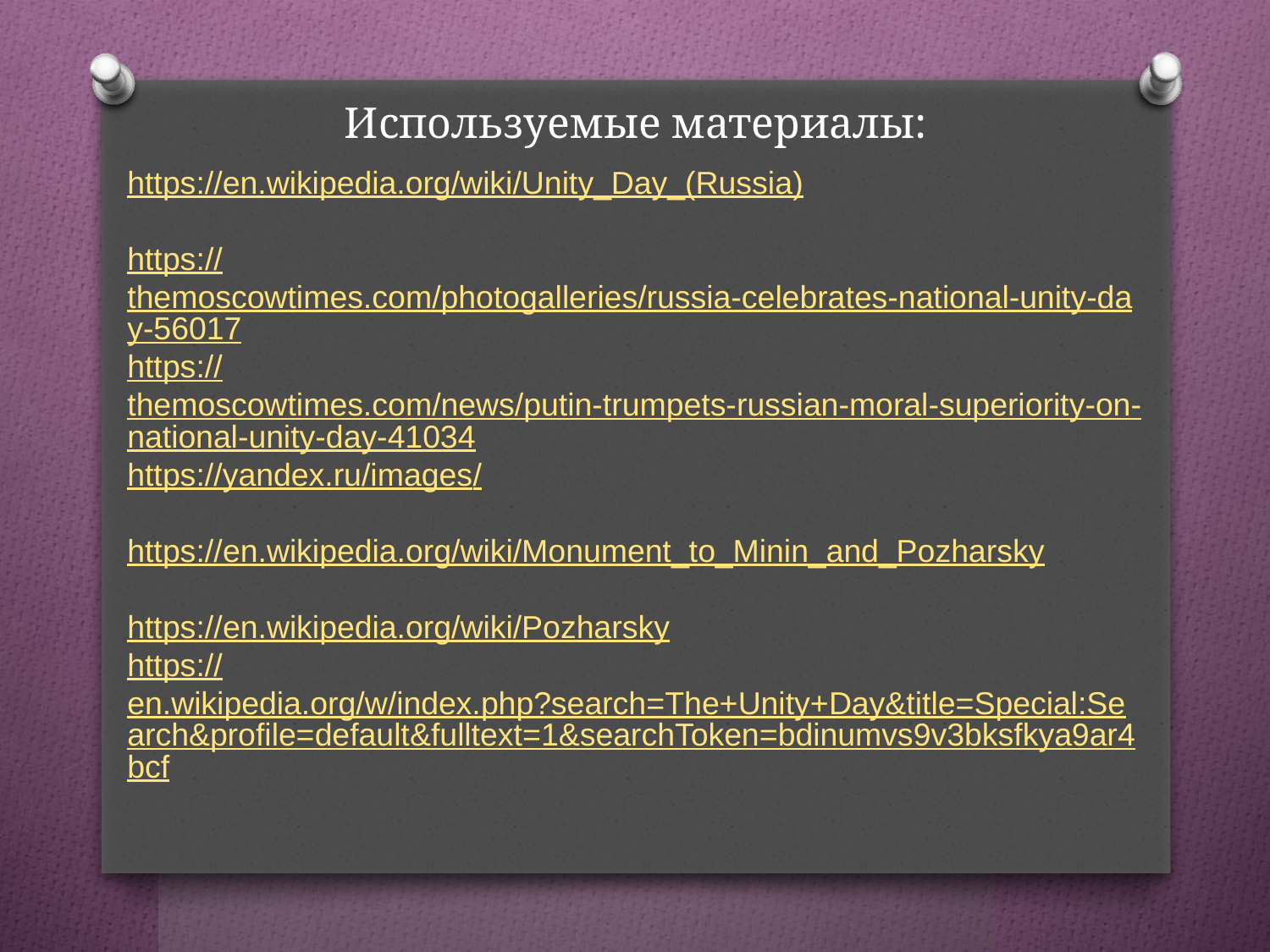

# Используемые материалы:
https://en.wikipedia.org/wiki/Unity_Day_(Russia)

https://themoscowtimes.com/photogalleries/russia-celebrates-national-unity-day-56017
https://themoscowtimes.com/news/putin-trumpets-russian-moral-superiority-on-national-unity-day-41034
https://yandex.ru/images/

https://en.wikipedia.org/wiki/Monument_to_Minin_and_Pozharsky

https://en.wikipedia.org/wiki/Pozharsky
https://en.wikipedia.org/w/index.php?search=The+Unity+Day&title=Special:Search&profile=default&fulltext=1&searchToken=bdinumvs9v3bksfkya9ar4bcf